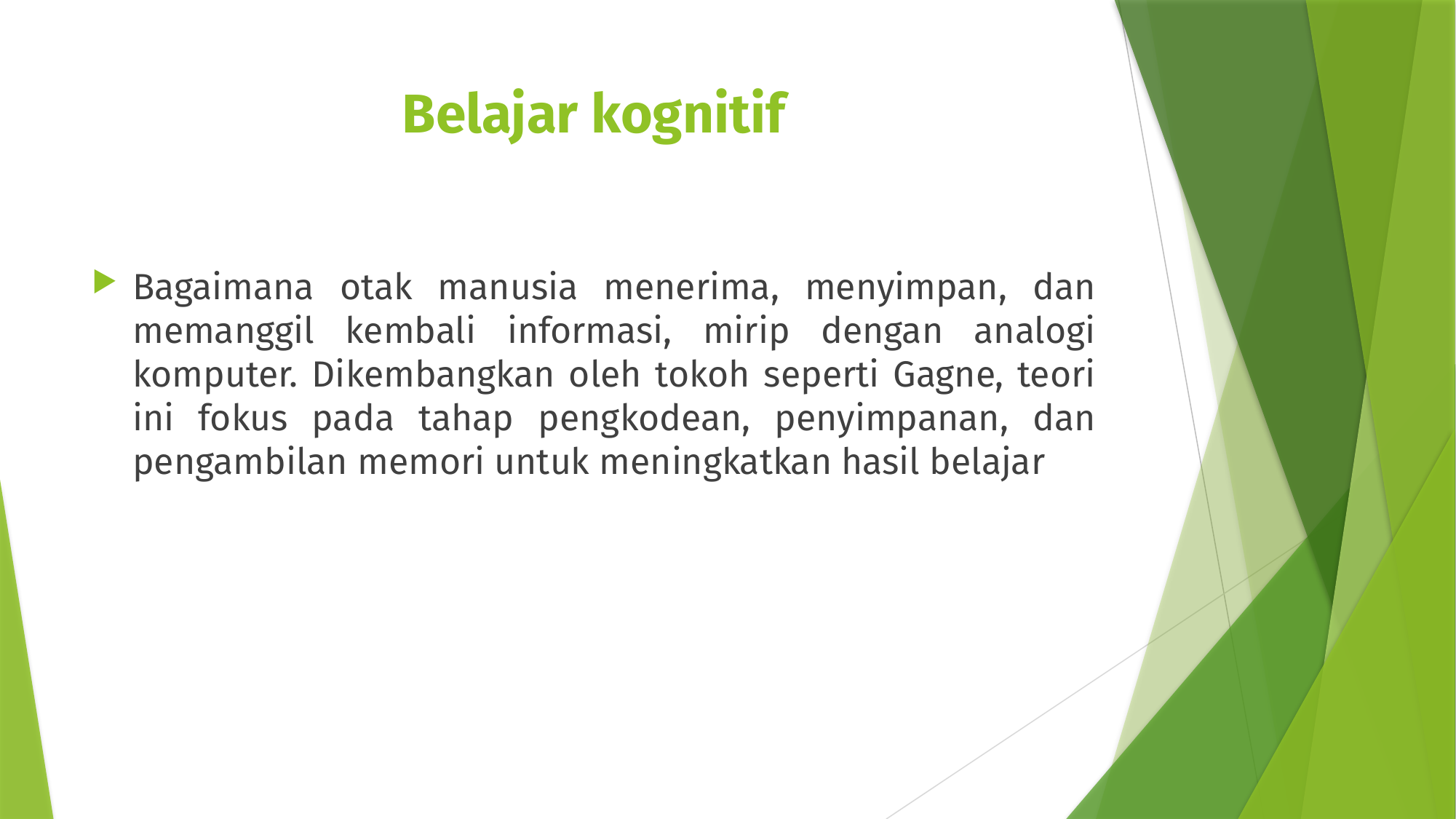

# Belajar kognitif
Bagaimana otak manusia menerima, menyimpan, dan memanggil kembali informasi, mirip dengan analogi komputer. Dikembangkan oleh tokoh seperti Gagne, teori ini fokus pada tahap pengkodean, penyimpanan, dan pengambilan memori untuk meningkatkan hasil belajar